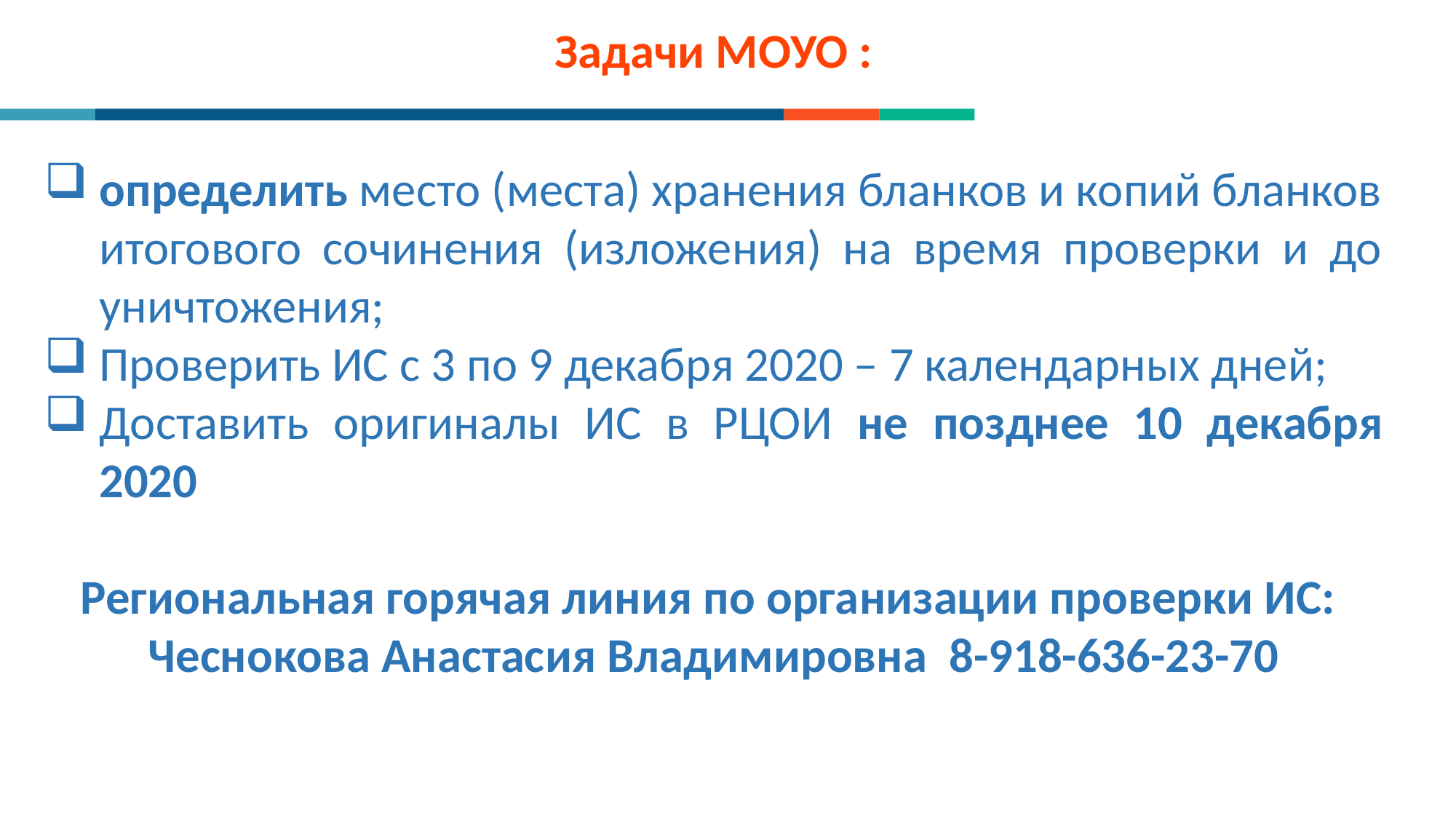

Задачи МОУО :

определить место (места) хранения бланков и копий бланков итогового сочинения (изложения) на время проверки и до уничтожения;
Проверить ИС с 3 по 9 декабря 2020 – 7 календарных дней;
Доставить оригиналы ИС в РЦОИ не позднее 10 декабря 2020

Региональная горячая линия по организации проверки ИС:
Чеснокова Анастасия Владимировна  8-918-636-23-70